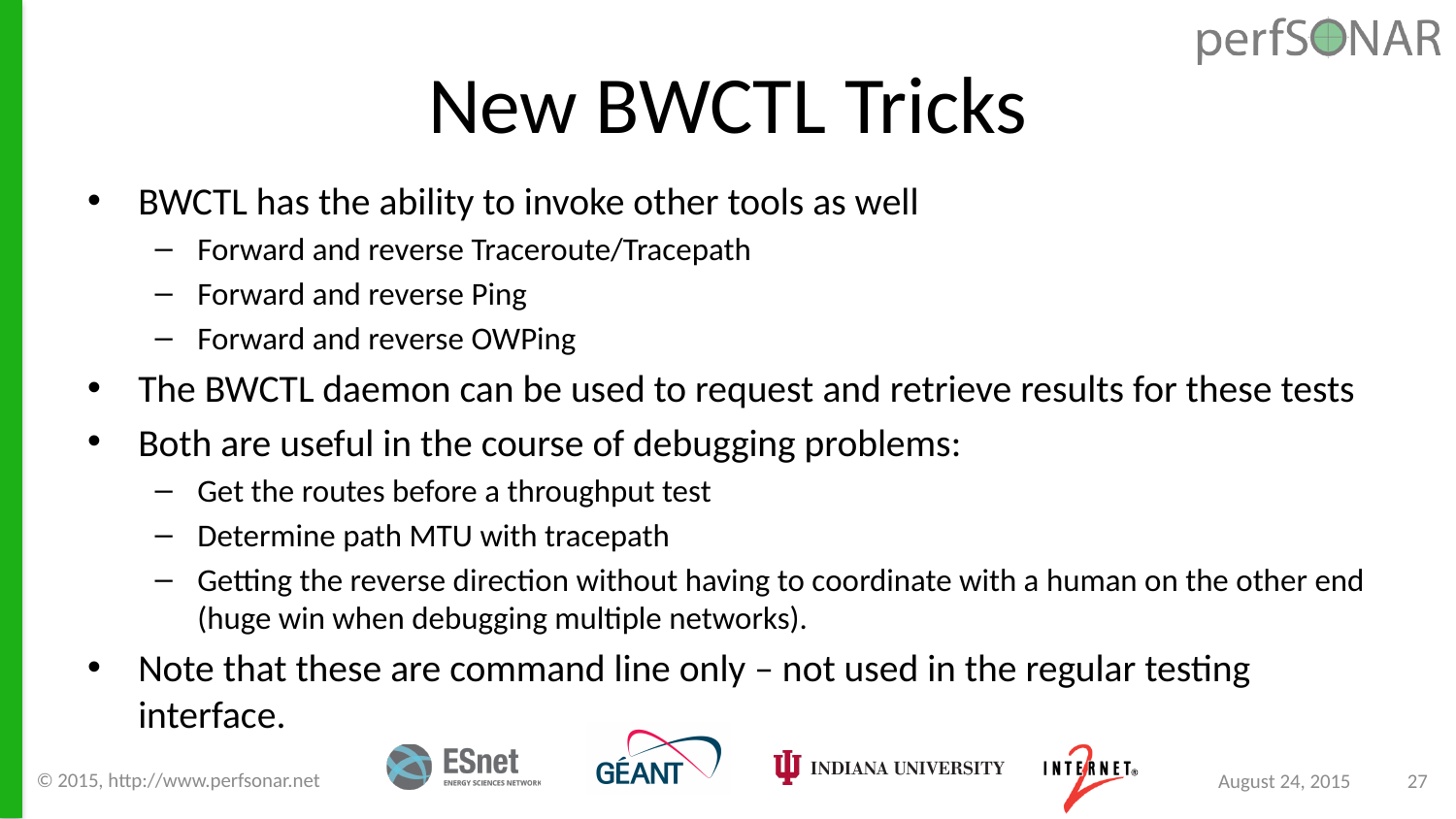

# New BWCTL Tricks
BWCTL has the ability to invoke other tools as well
Forward and reverse Traceroute/Tracepath
Forward and reverse Ping
Forward and reverse OWPing
The BWCTL daemon can be used to request and retrieve results for these tests
Both are useful in the course of debugging problems:
Get the routes before a throughput test
Determine path MTU with tracepath
Getting the reverse direction without having to coordinate with a human on the other end (huge win when debugging multiple networks).
Note that these are command line only – not used in the regular testing interface.
© 2015, http://www.perfsonar.net
August 24, 2015
27